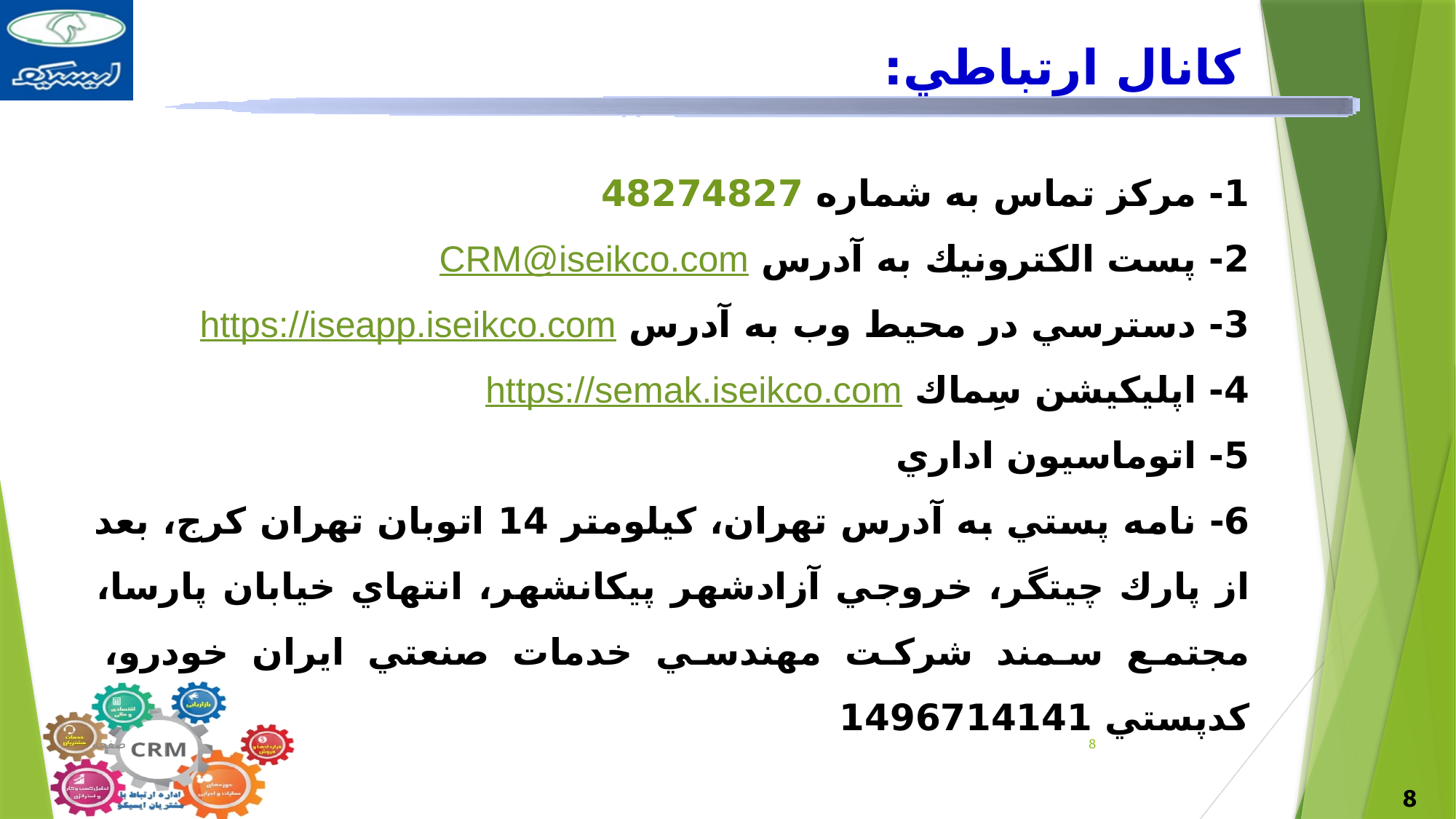

# كانال ارتباطي:
1- مركز تماس به شماره 48274827
2- پست الكترونيك به آدرس CRM@iseikco.com
3- دسترسي در محيط وب به آدرس https://iseapp.iseikco.com
4- اپليكيشن سِماك https://semak.iseikco.com
5- اتوماسيون اداري
6- نامه پستي به آدرس تهران، كيلومتر 14 اتوبان تهران كرج، بعد از پارك چيتگر، خروجي آزادشهر پيكانشهر، انتهاي خيابان پارسا، مجتمع سمند شركت مهندسي خدمات صنعتي ايران خودرو، كدپستي 1496714141
صفحه
8
8